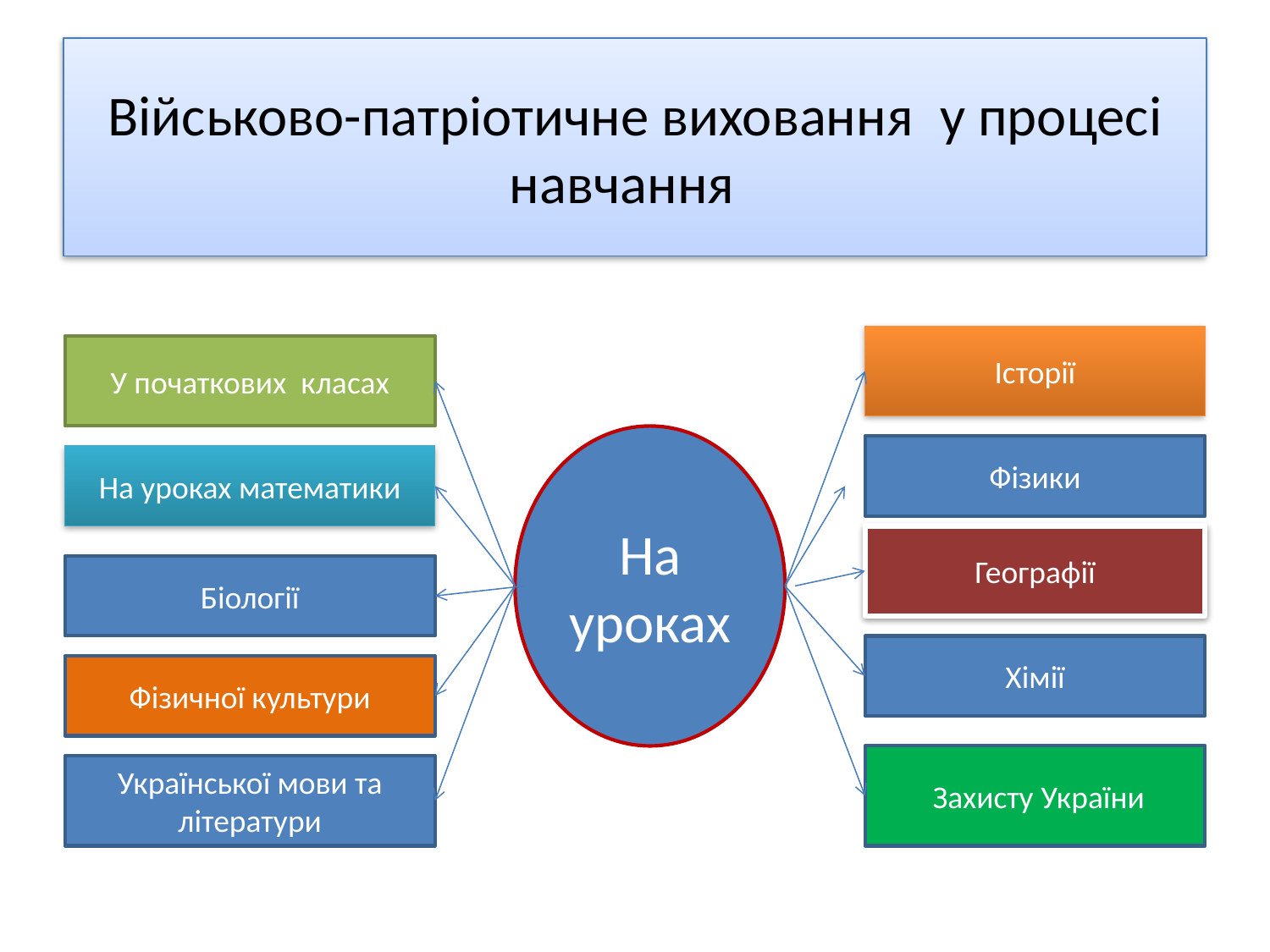

# Військово-патріотичне виховання  у процесі навчання

Історії
У початкових  класах
На уроках
Фізики
На уроках математики
Географії
Біології
Хімії
Фізичної культури
 Захисту України
Української мови та літератури